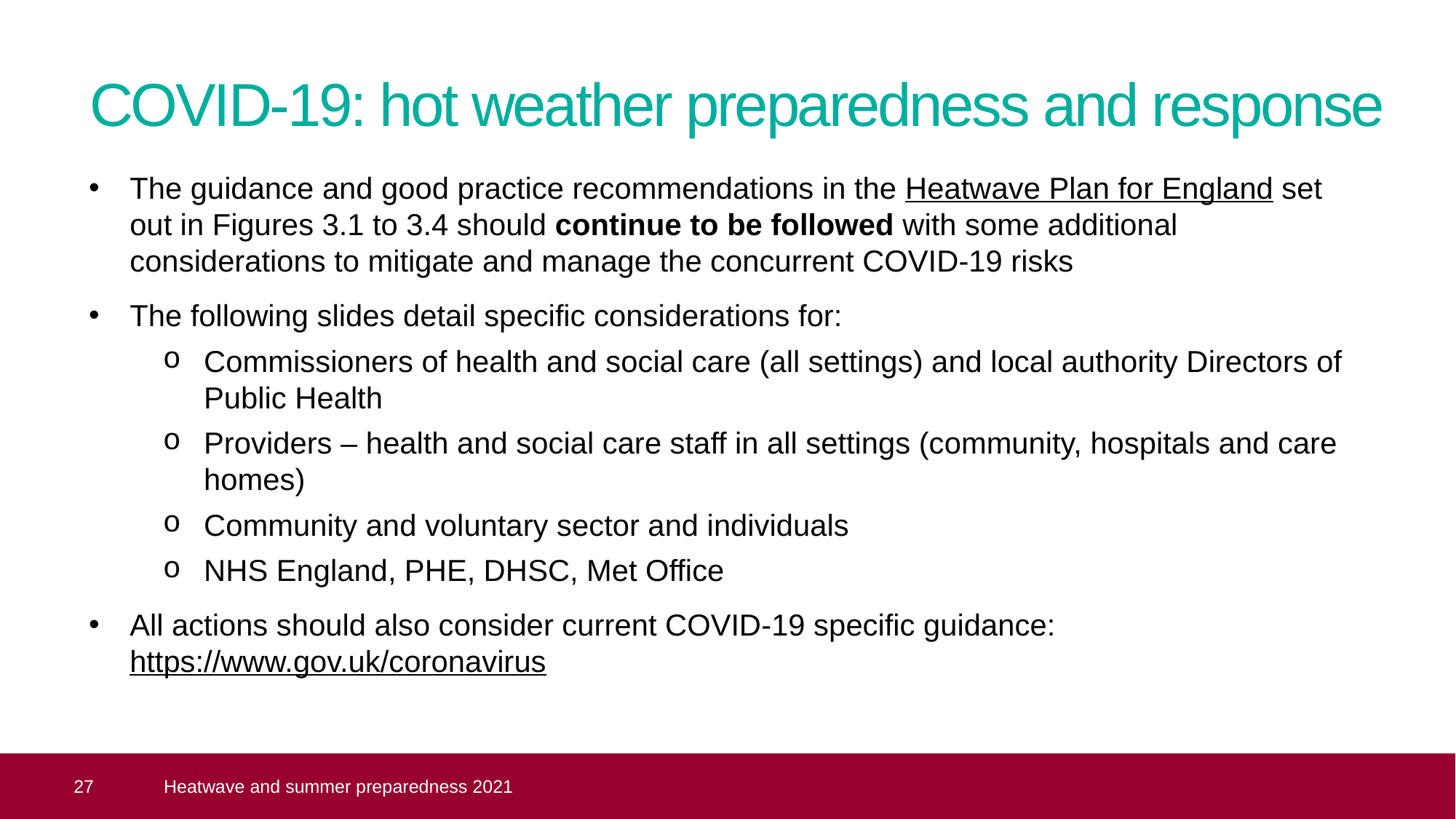

# COVID-19: hot weather preparedness and response
The guidance and good practice recommendations in the Heatwave Plan for England set out in Figures 3.1 to 3.4 should continue to be followed with some additional considerations to mitigate and manage the concurrent COVID-19 risks
The following slides detail specific considerations for:
Commissioners of health and social care (all settings) and local authority Directors of Public Health
Providers – health and social care staff in all settings (community, hospitals and care homes)
Community and voluntary sector and individuals
NHS England, PHE, DHSC, Met Office
All actions should also consider current COVID-19 specific guidance: https://www.gov.uk/coronavirus
  27
Heatwave and summer preparedness 2021